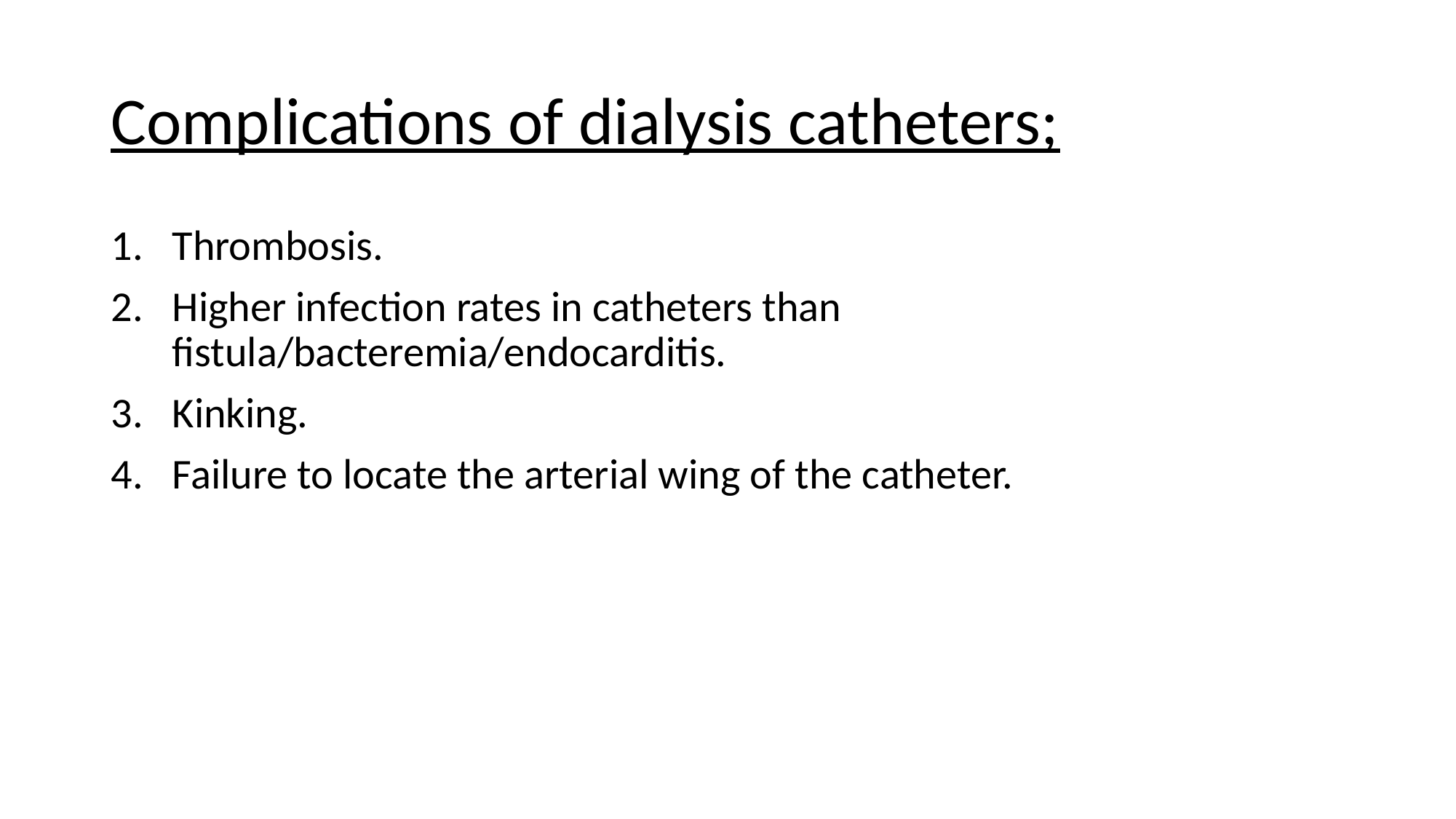

# Complications of dialysis catheters;
Thrombosis.
Higher infection rates in catheters than fistula/bacteremia/endocarditis.
Kinking.
Failure to locate the arterial wing of the catheter.